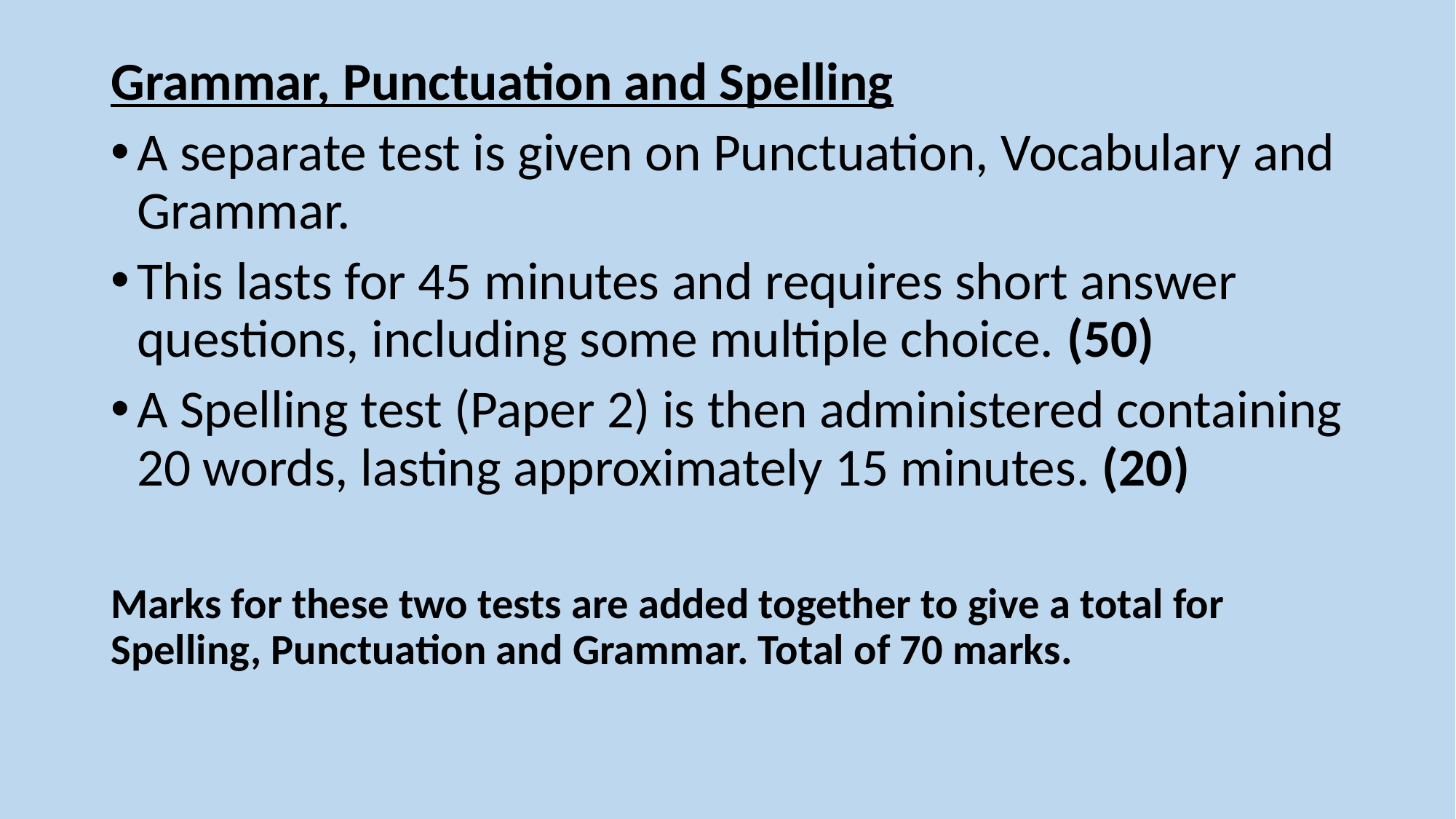

Grammar, Punctuation and Spelling
A separate test is given on Punctuation, Vocabulary and Grammar.
This lasts for 45 minutes and requires short answer questions, including some multiple choice. (50)
A Spelling test (Paper 2) is then administered containing 20 words, lasting approximately 15 minutes. (20)

Marks for these two tests are added together to give a total for Spelling, Punctuation and Grammar. Total of 70 marks.